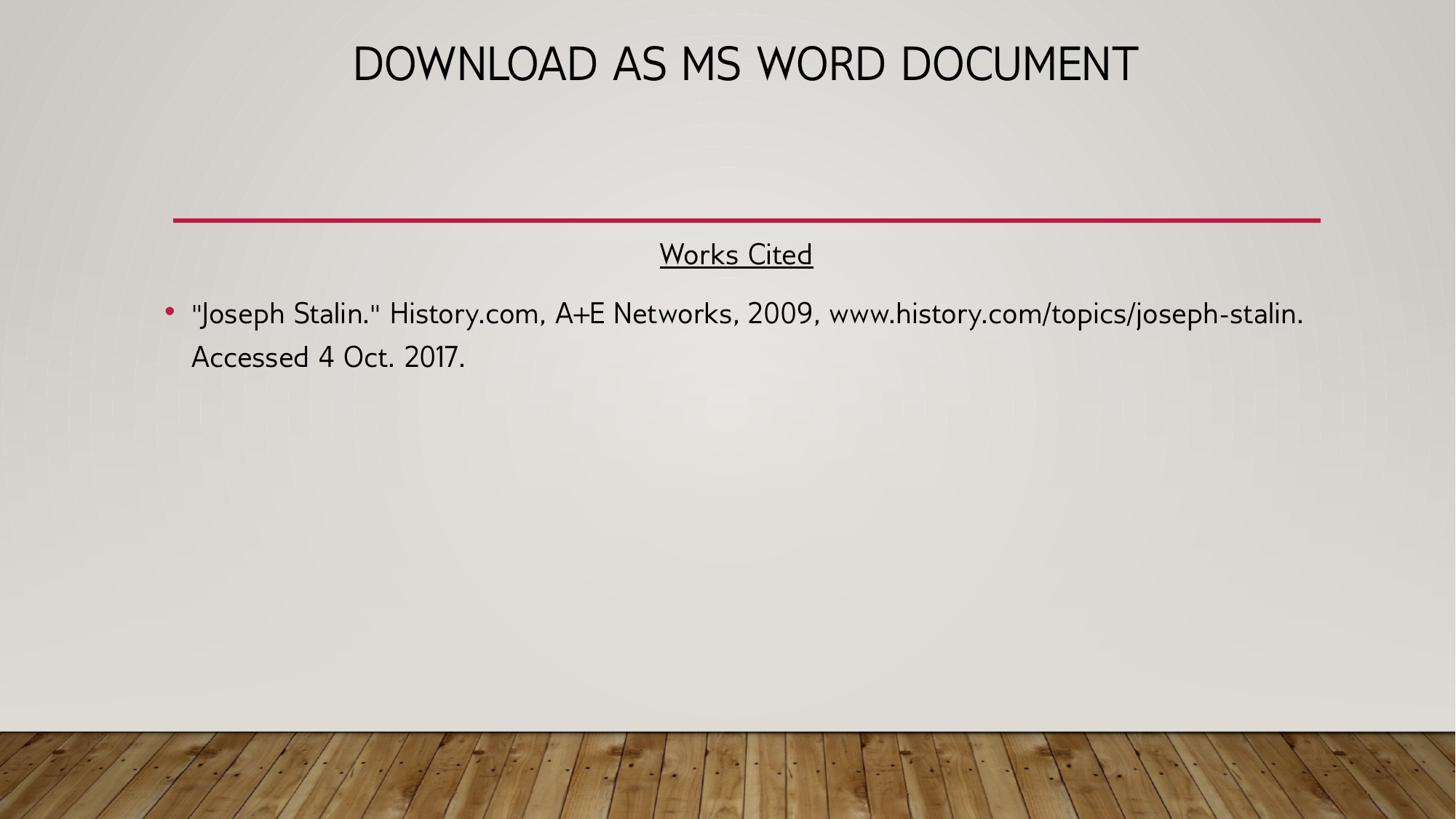

# Download as MS word document
Works Cited
"Joseph Stalin." History.com, A+E Networks, 2009, www.history.com/topics/joseph-stalin. Accessed 4 Oct. 2017.